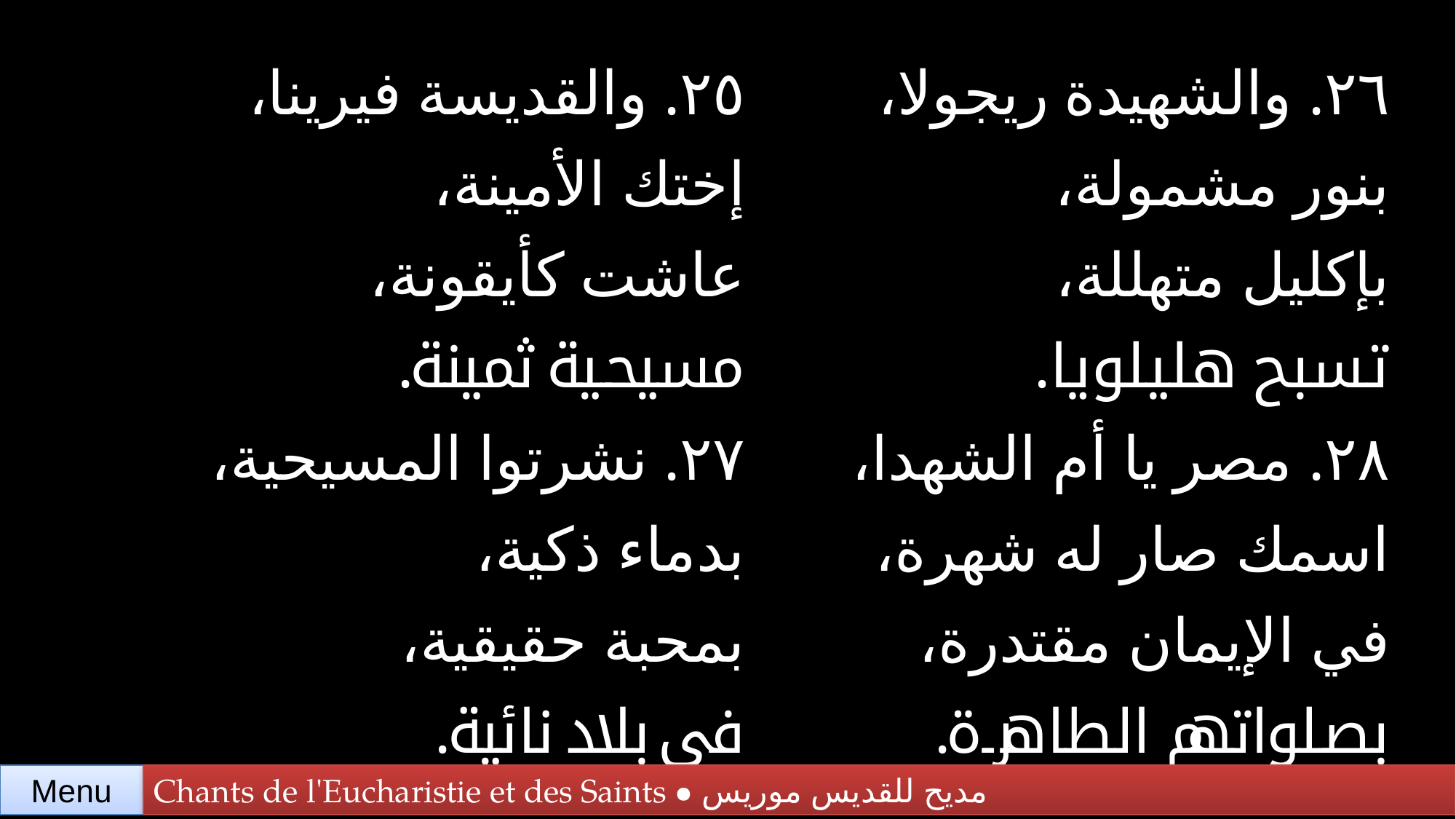

| ٢٥. والقديسة فيرينا، إختك الأمينة، عاشت كأيقونة، مسيحية ثمينة. | ٢٦. والشهيدة ريجولا، بنور مشمولة، بإكليل متهللة، تسبح هليلويا. |
| --- | --- |
| ٢٧. نشرتوا المسيحية، بدماء ذكية، بمحبة حقيقية، في بلاد نائية. | ٢٨. مصر يا أم الشهدا، اسمك صار له شهرة، في الإيمان مقتدرة، بصلواتهم الطاهرة. |
Chants de l'Eucharistie et des Saints • مديح للقديس موريس
Menu